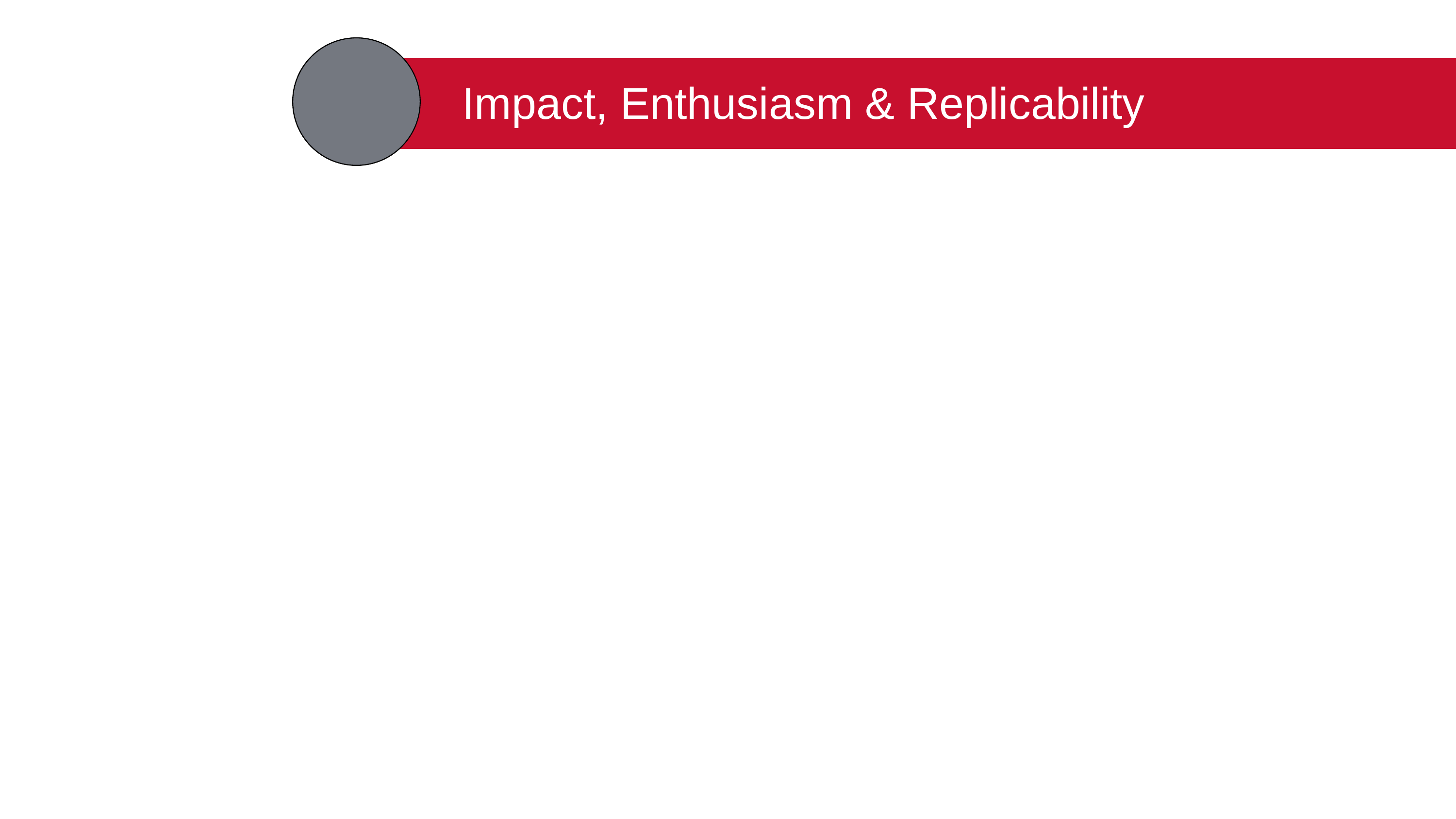

# Impact, Enthusiasm & Replicability

Our Mission